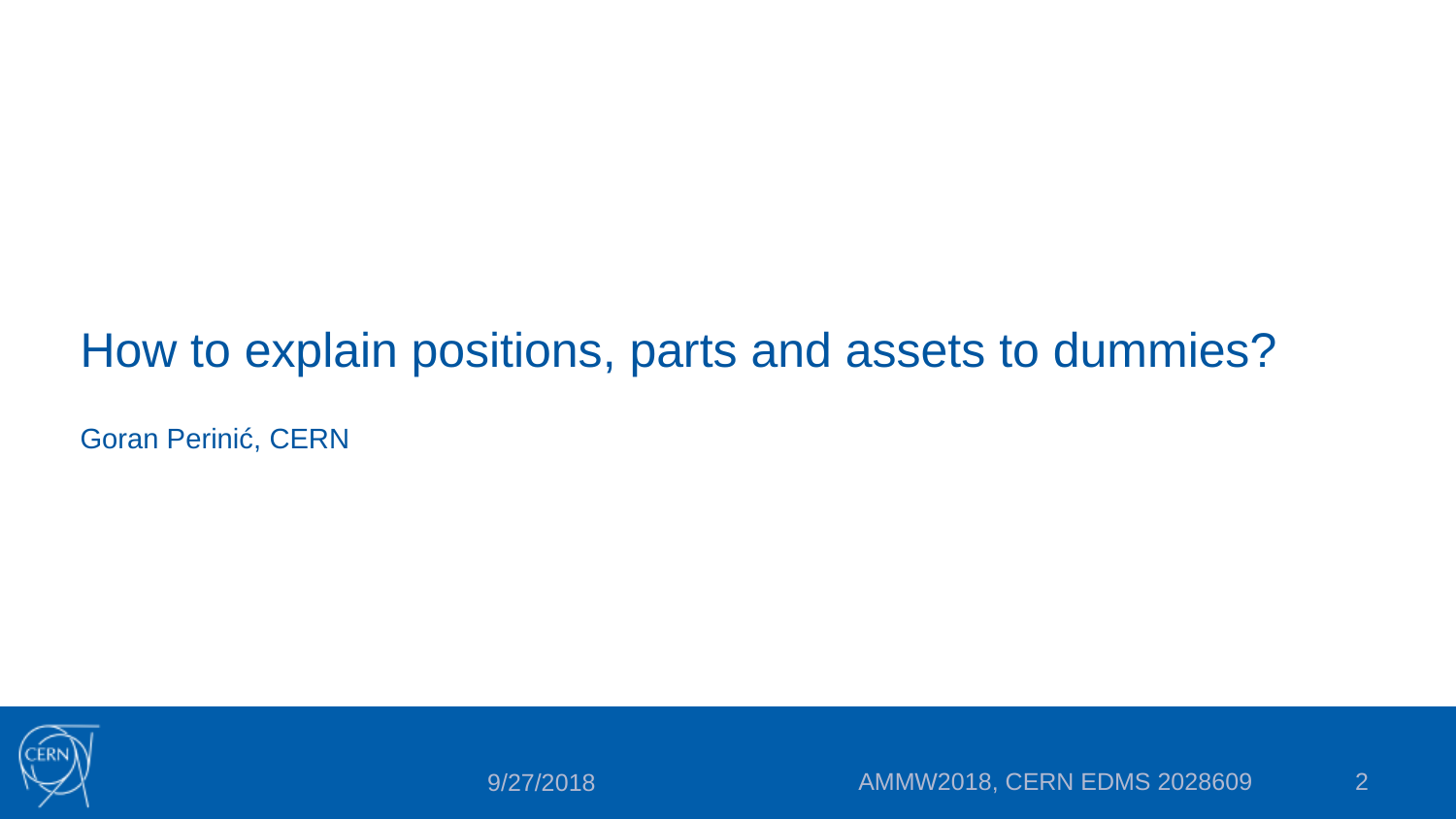

# How to explain positions, parts and assets to dummies?
Goran Perinić, CERN
AMMW2018, CERN EDMS 2028609
2
9/27/2018